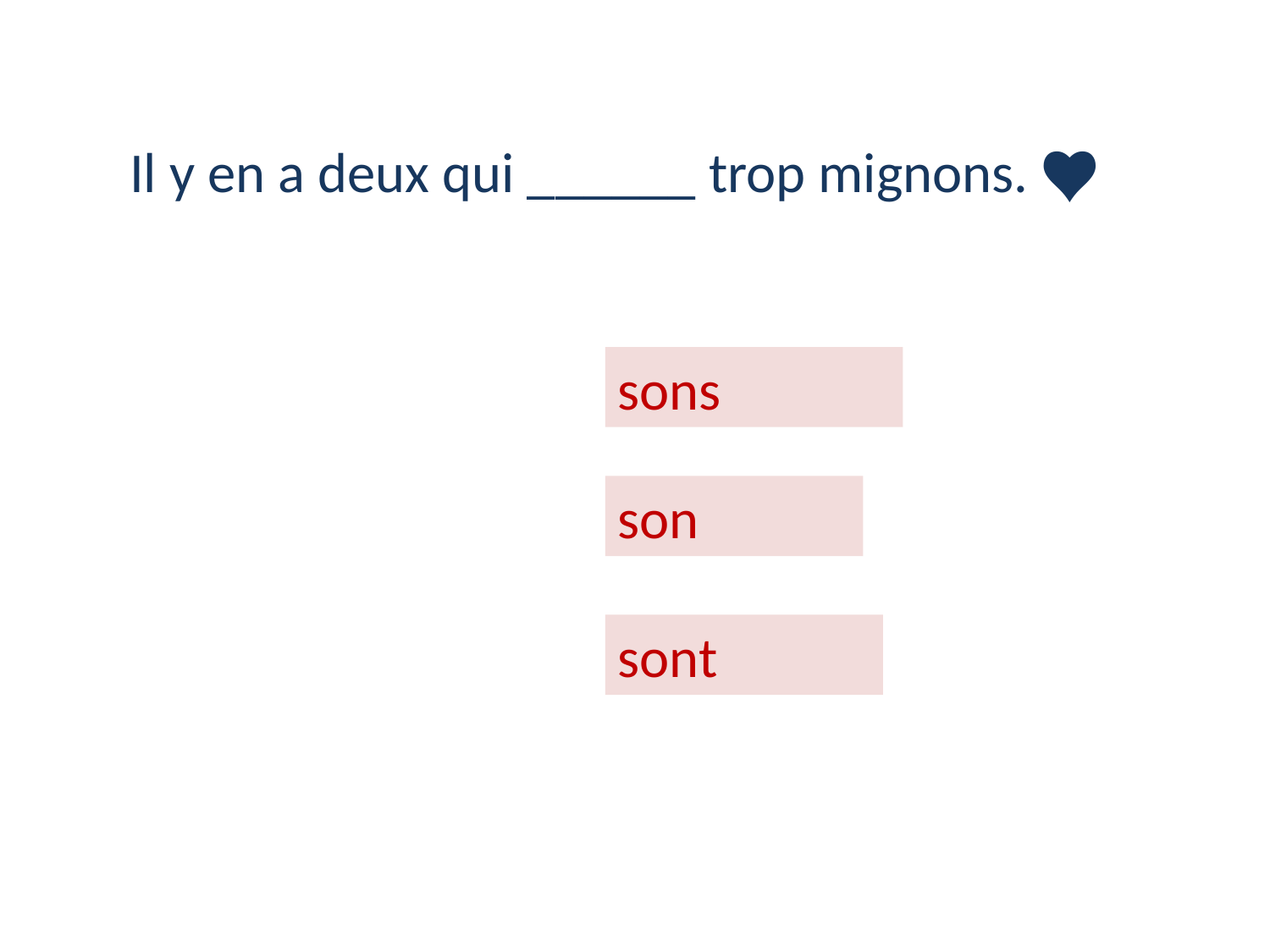

Il y en a deux qui ______ trop mignons. ♥
sons
son
sont